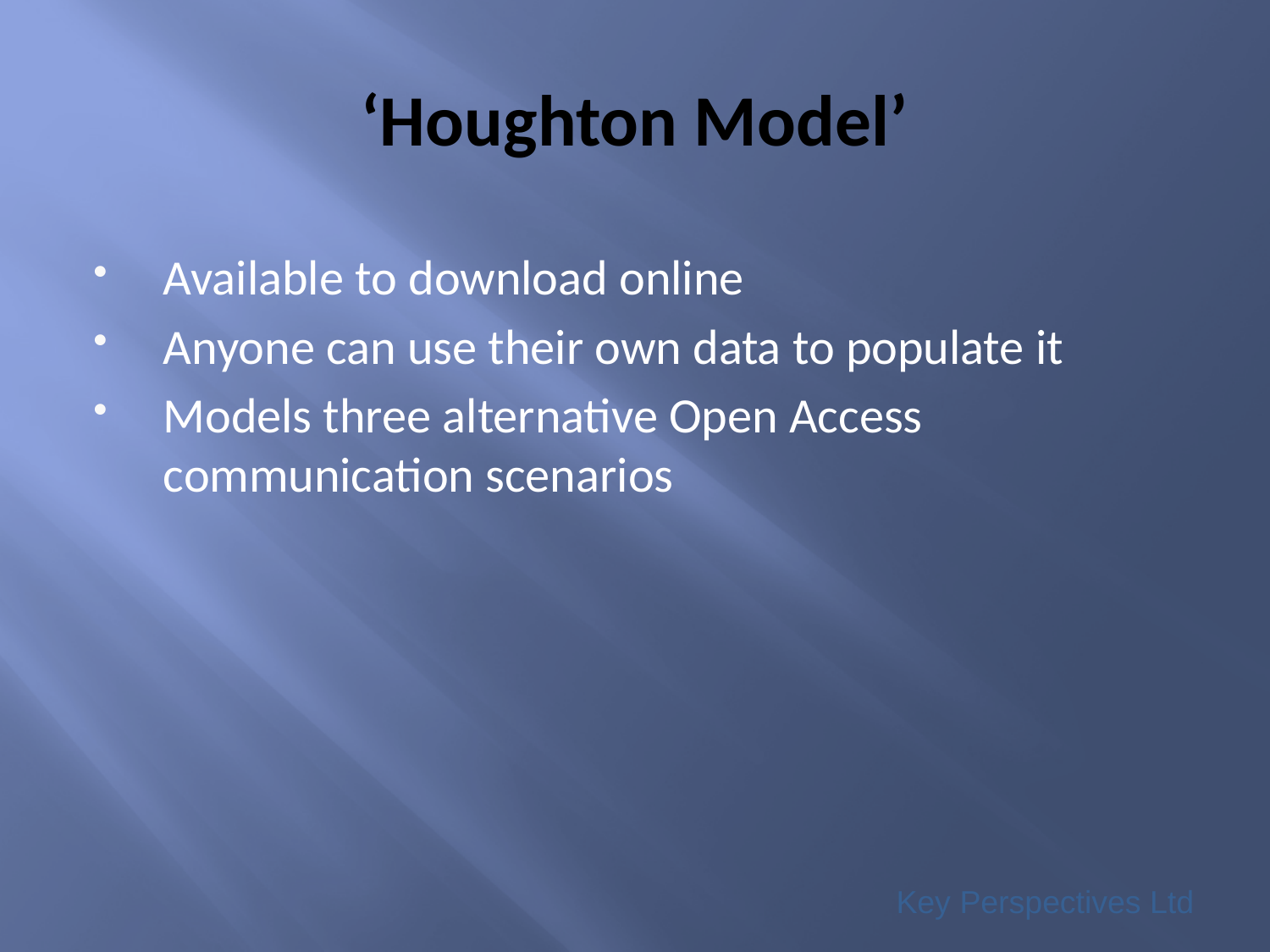

# ‘Houghton Model’
Available to download online
Anyone can use their own data to populate it
Models three alternative Open Access communication scenarios
Key Perspectives Ltd